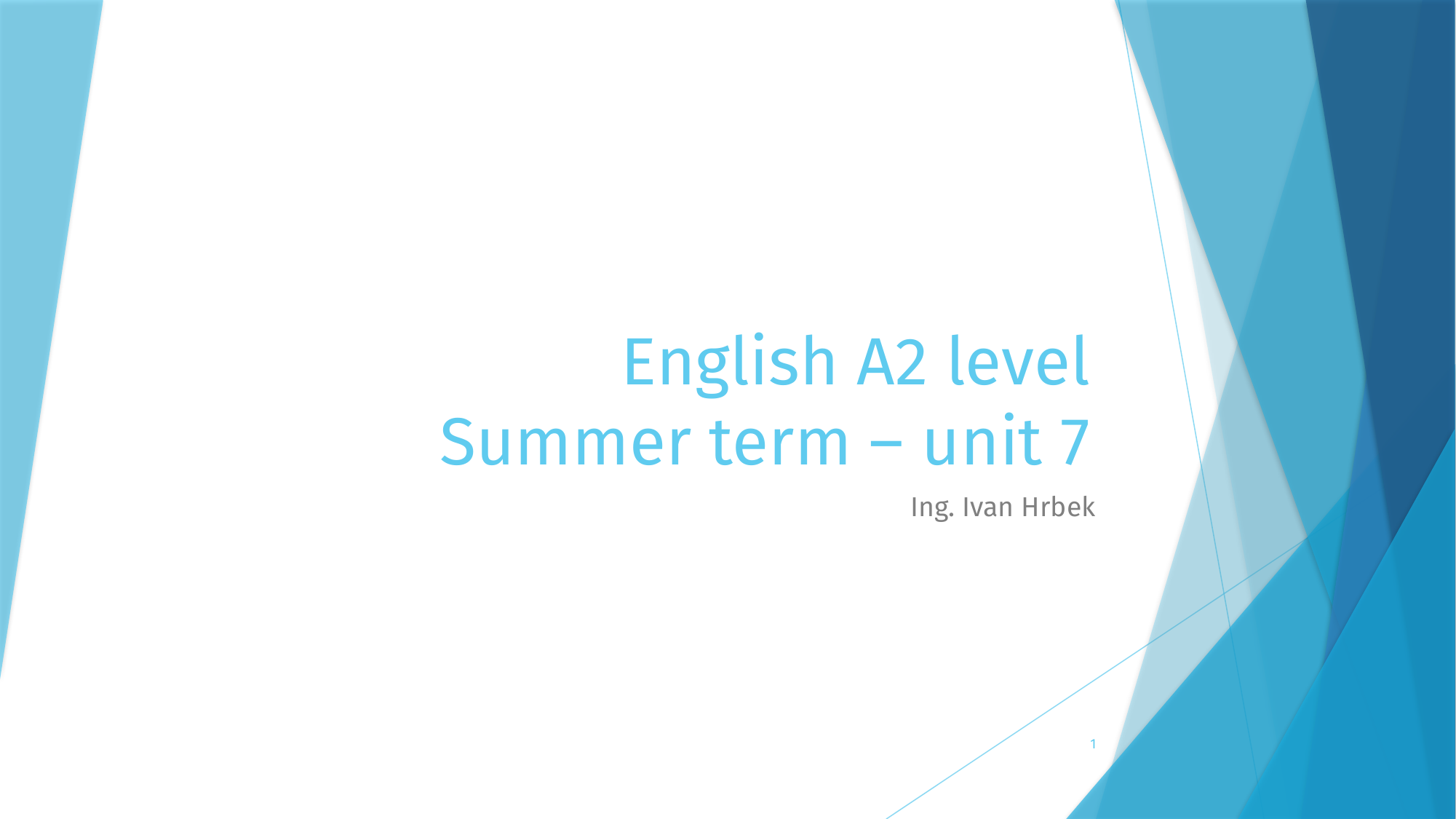

# English A2 level Summer term – unit 7
Ing. Ivan Hrbek
1